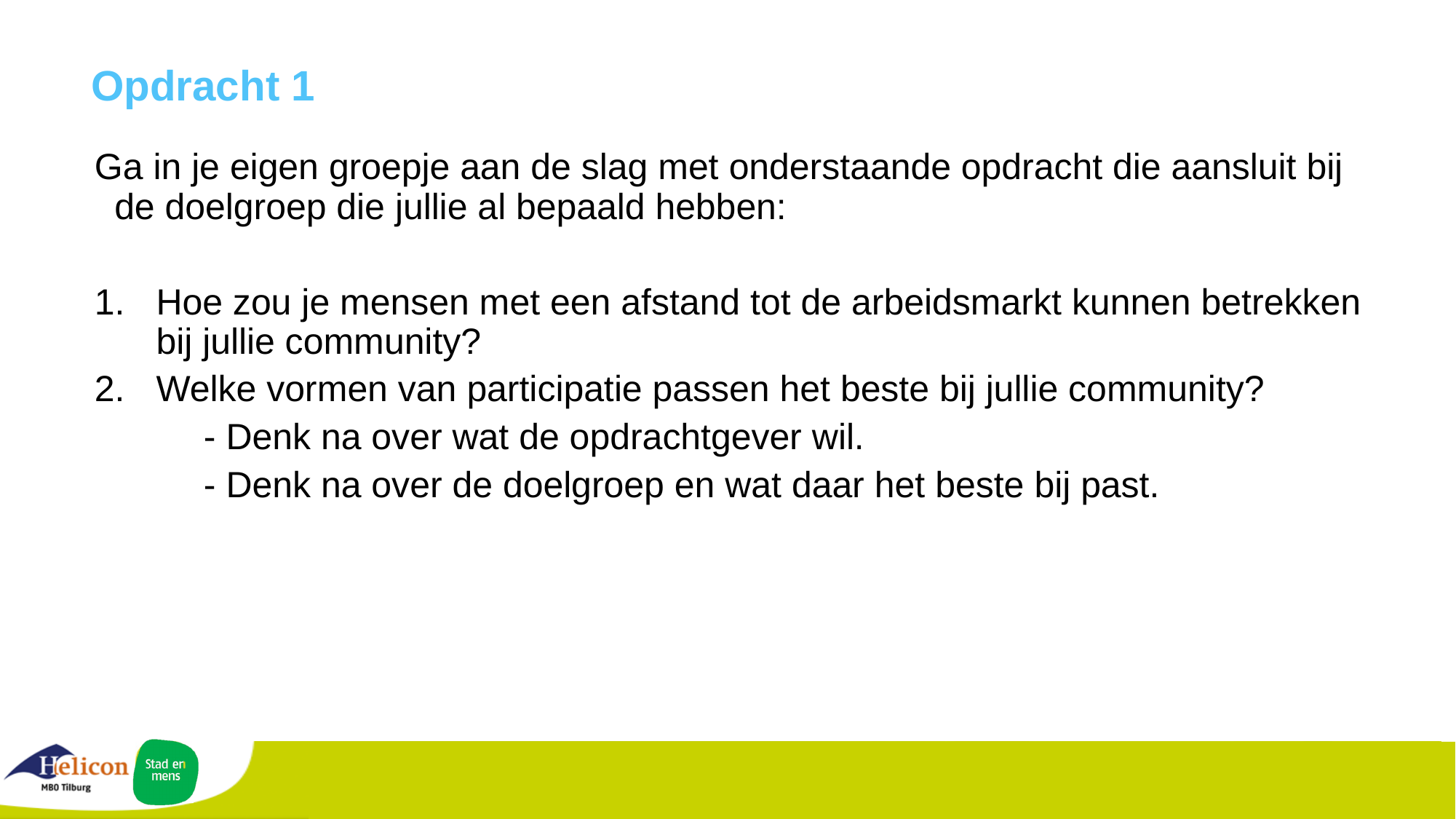

# Opdracht 1
Ga in je eigen groepje aan de slag met onderstaande opdracht die aansluit bij de doelgroep die jullie al bepaald hebben:

Hoe zou je mensen met een afstand tot de arbeidsmarkt kunnen betrekken bij jullie community?
Welke vormen van participatie passen het beste bij jullie community?
	- Denk na over wat de opdrachtgever wil.
	- Denk na over de doelgroep en wat daar het beste bij past.